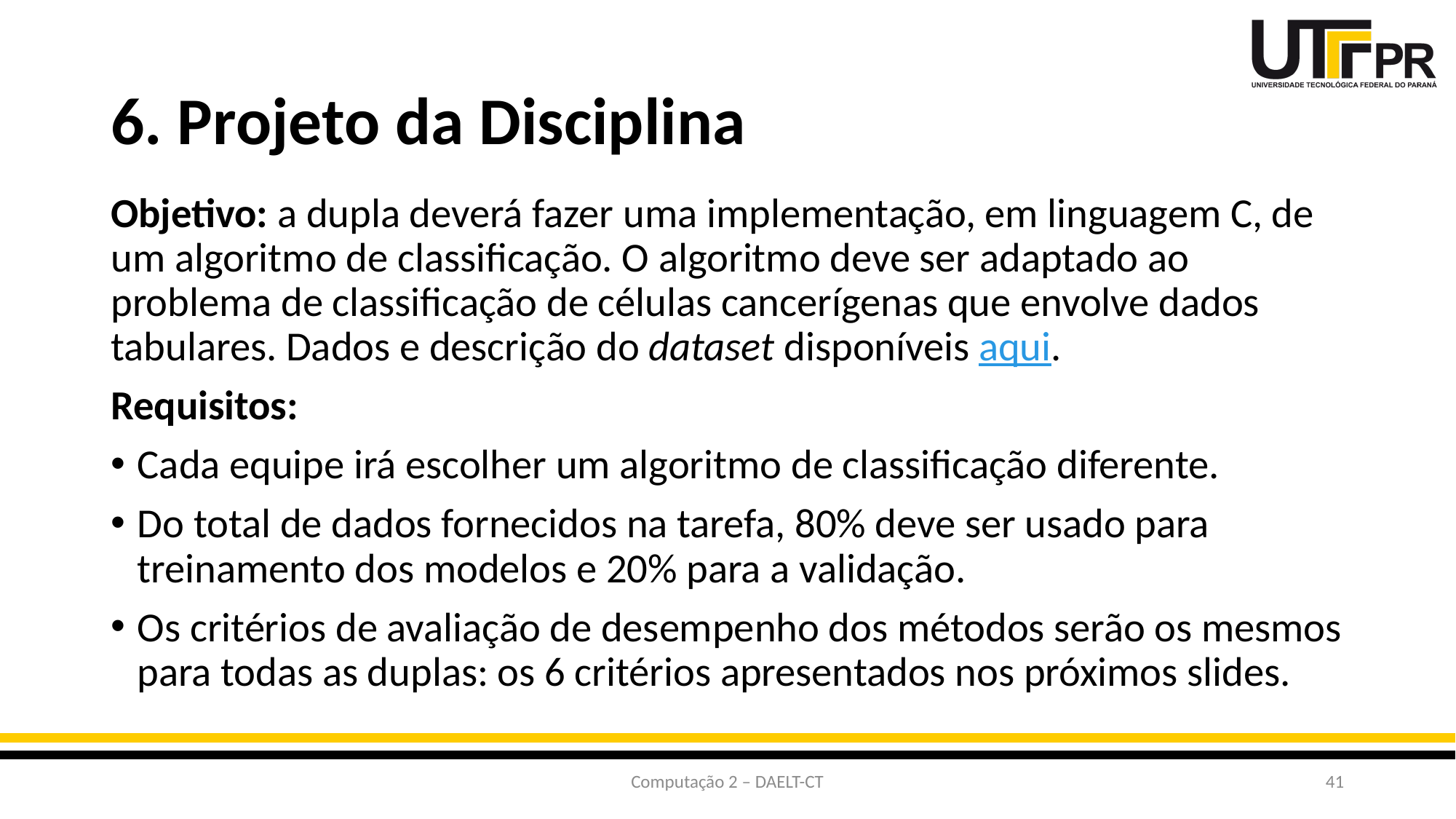

# 6. Projeto da Disciplina
Objetivo: a dupla deverá fazer uma implementação, em linguagem C, de um algoritmo de classificação. O algoritmo deve ser adaptado ao problema de classificação de células cancerígenas que envolve dados tabulares. Dados e descrição do dataset disponíveis aqui.
Requisitos:
Cada equipe irá escolher um algoritmo de classificação diferente.
Do total de dados fornecidos na tarefa, 80% deve ser usado para treinamento dos modelos e 20% para a validação.
Os critérios de avaliação de desempenho dos métodos serão os mesmos para todas as duplas: os 6 critérios apresentados nos próximos slides.
Computação 2 – DAELT-CT
41